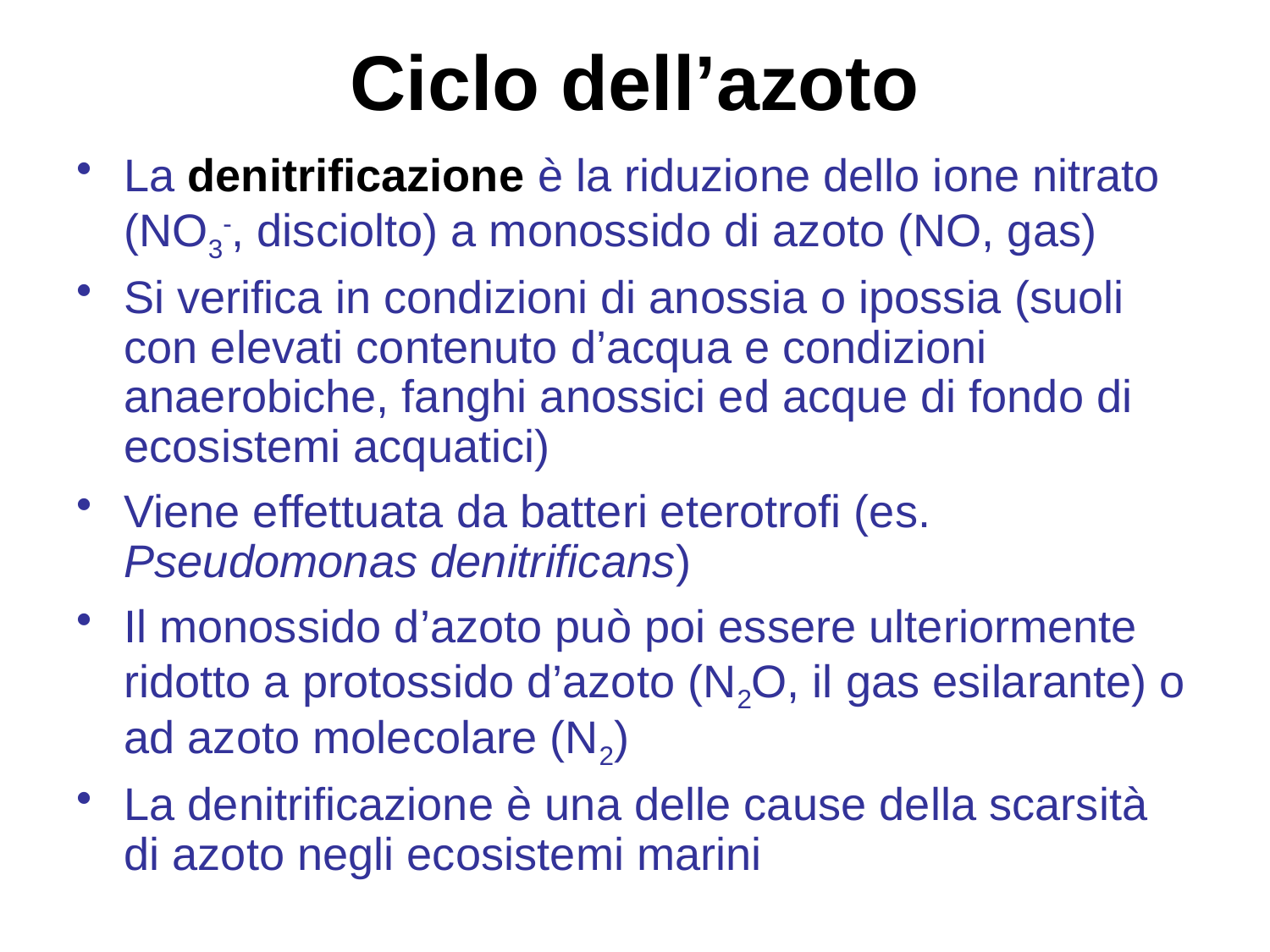

Ciclo dell’azoto
La denitrificazione è la riduzione dello ione nitrato (NO3-, disciolto) a monossido di azoto (NO, gas)
Si verifica in condizioni di anossia o ipossia (suoli con elevati contenuto d’acqua e condizioni anaerobiche, fanghi anossici ed acque di fondo di ecosistemi acquatici)
Viene effettuata da batteri eterotrofi (es. Pseudomonas denitrificans)
Il monossido d’azoto può poi essere ulteriormente ridotto a protossido d’azoto (N2O, il gas esilarante) o ad azoto molecolare (N2)
La denitrificazione è una delle cause della scarsità di azoto negli ecosistemi marini